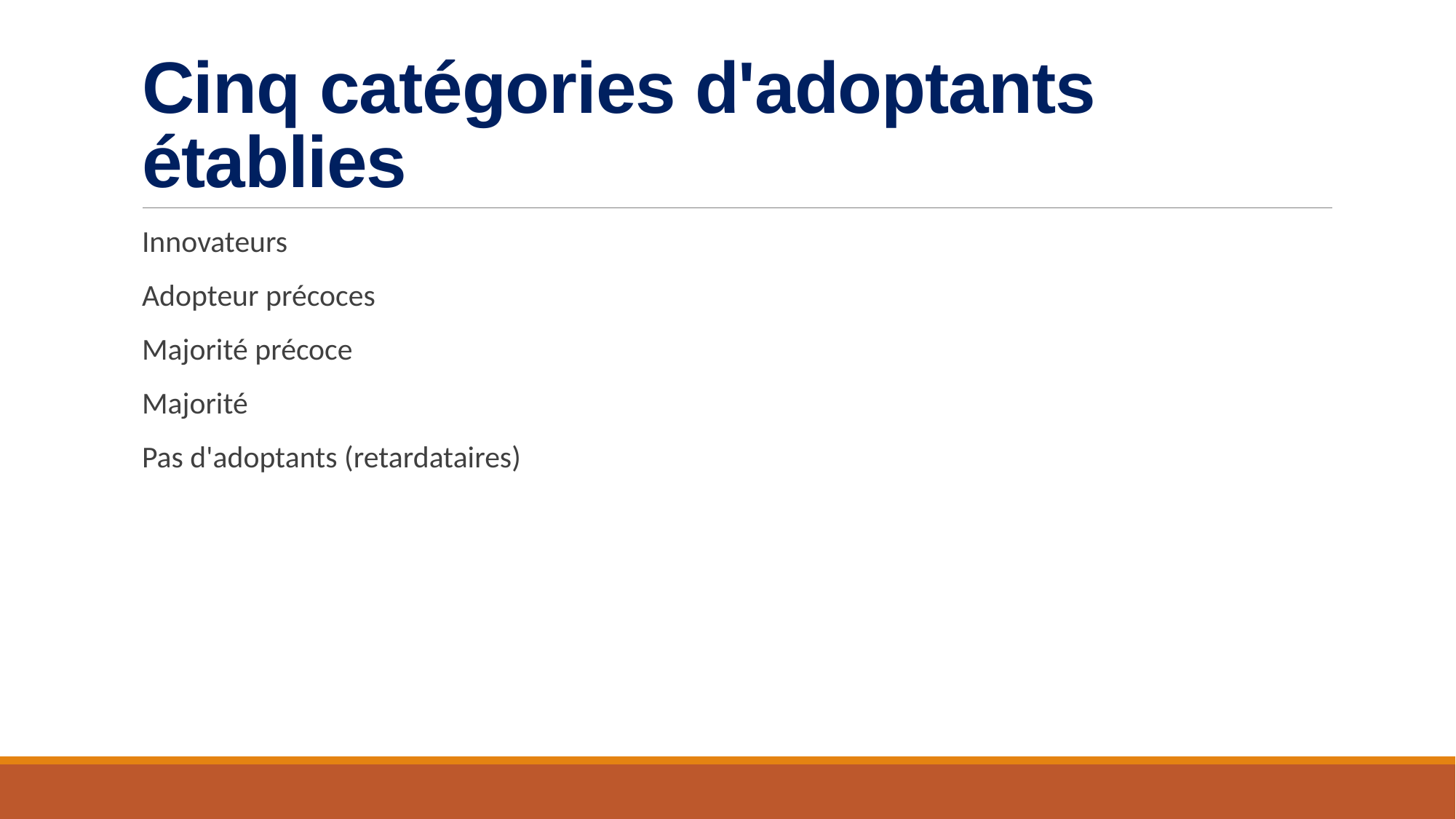

# Cinq catégories d'adoptants établies
Innovateurs
Adopteur précoces
Majorité précoce
Majorité
Pas d'adoptants (retardataires)